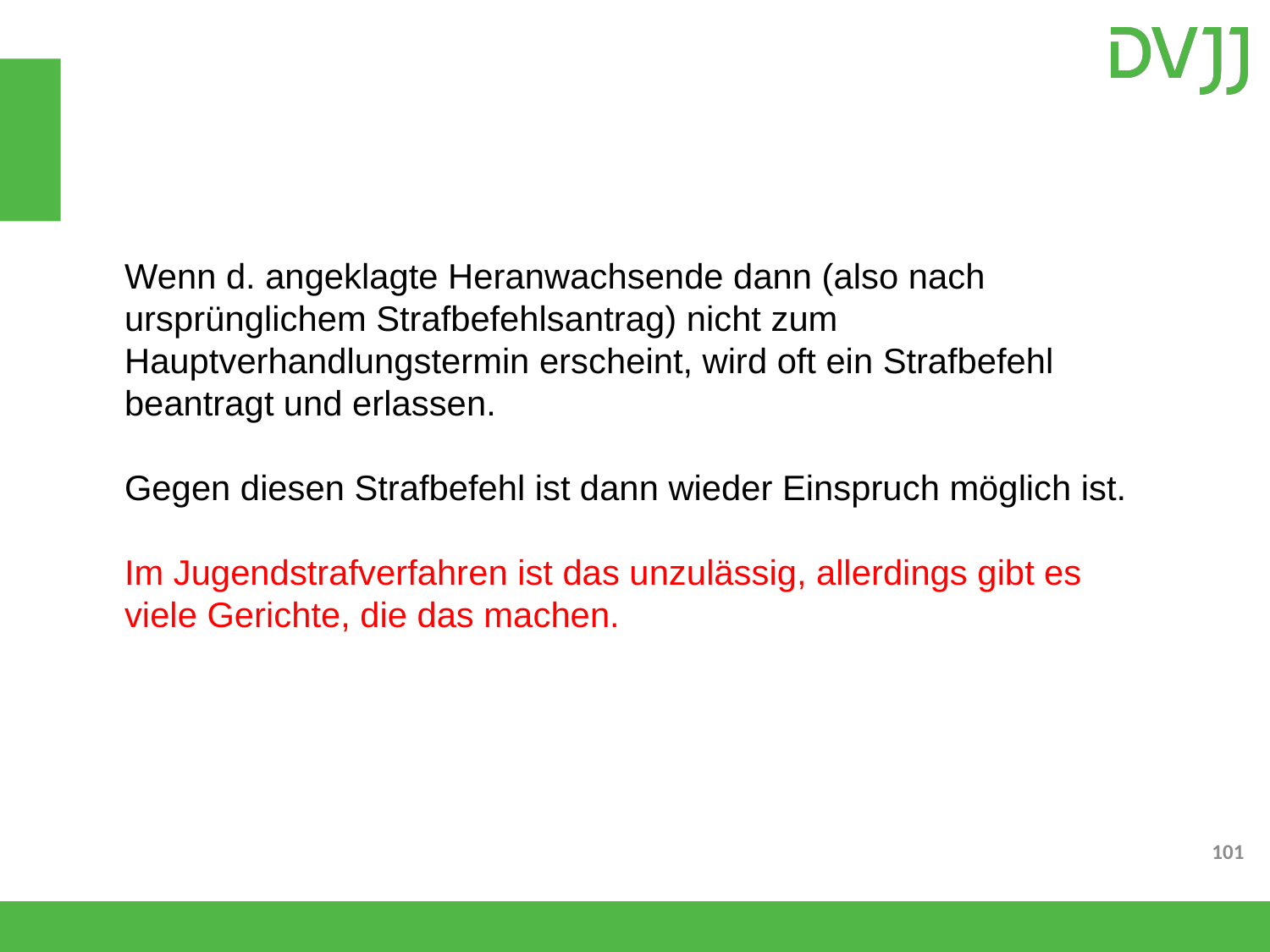

Wenn d. angeklagte Heranwachsende dann (also nach ursprünglichem Strafbefehlsantrag) nicht zum Hauptverhandlungstermin erscheint, wird oft ein Strafbefehl beantragt und erlassen.

Gegen diesen Strafbefehl ist dann wieder Einspruch möglich ist.

Im Jugendstrafverfahren ist das unzulässig, allerdings gibt es viele Gerichte, die das machen.
101